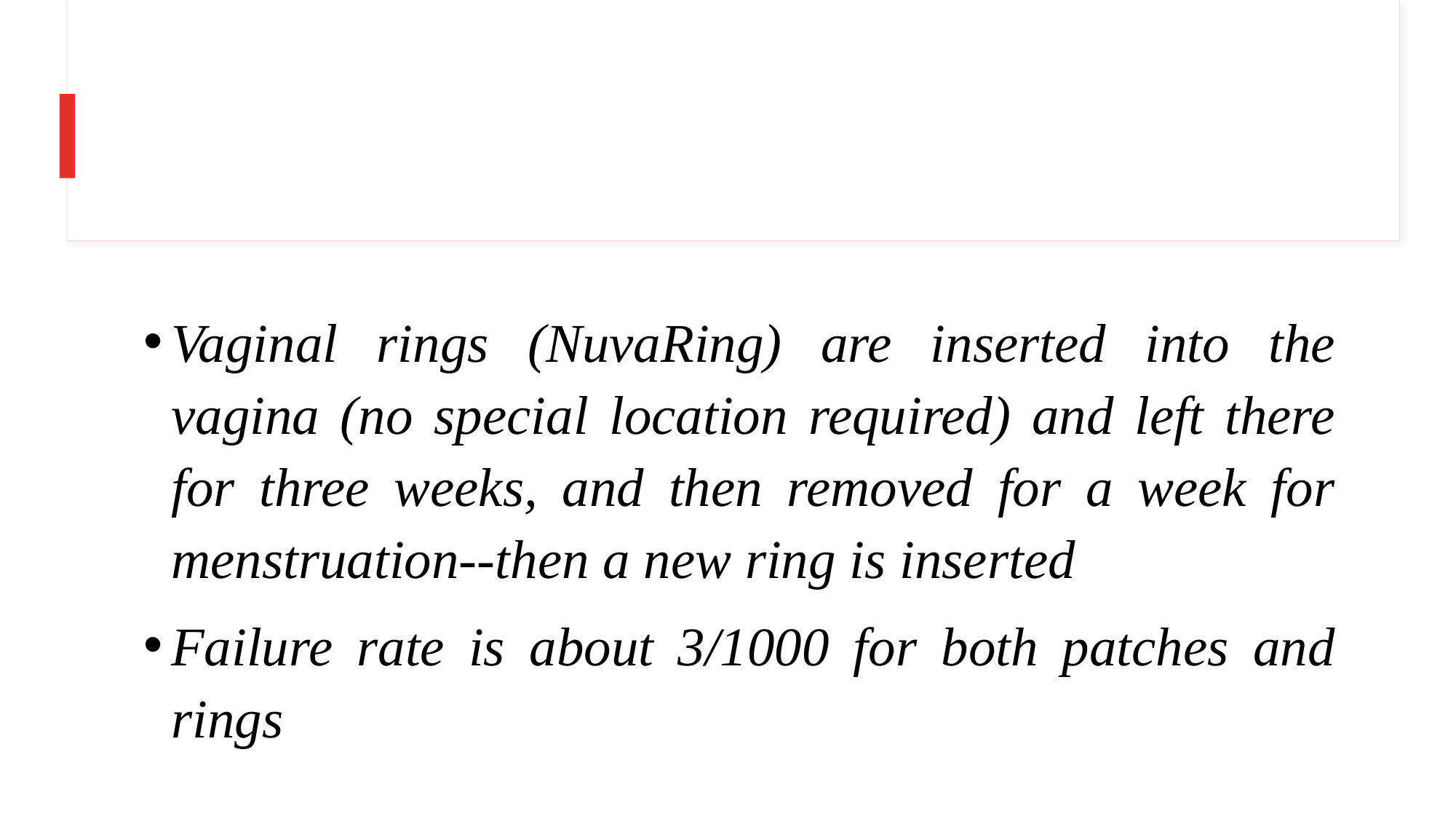

Vaginal rings (NuvaRing) are inserted into the vagina (no special location required) and left there for three weeks, and then removed for a week for menstruation--then a new ring is inserted
Failure rate is about 3/1000 for both patches and rings